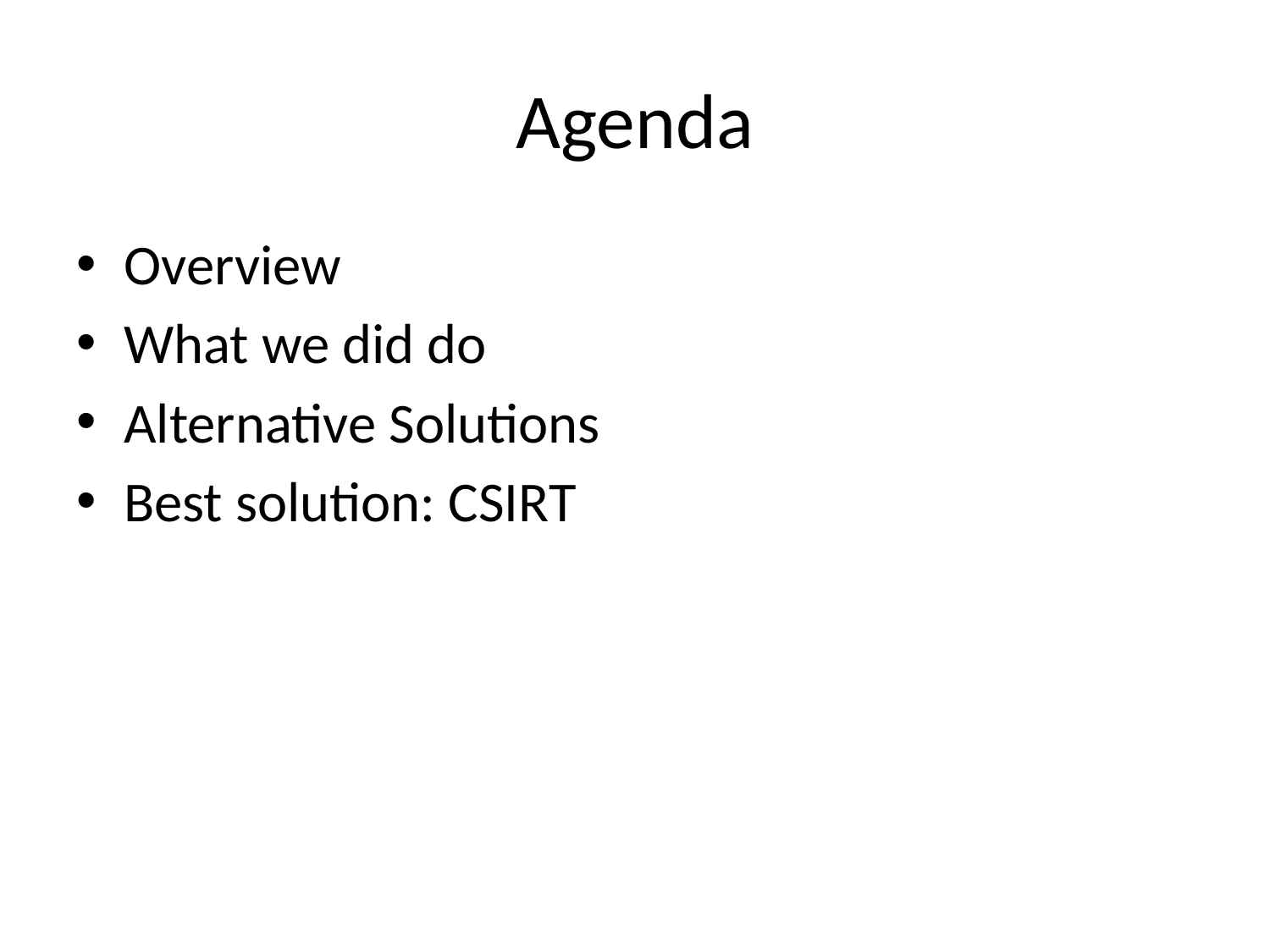

# Agenda
Overview
What we did do
Alternative Solutions
Best solution: CSIRT